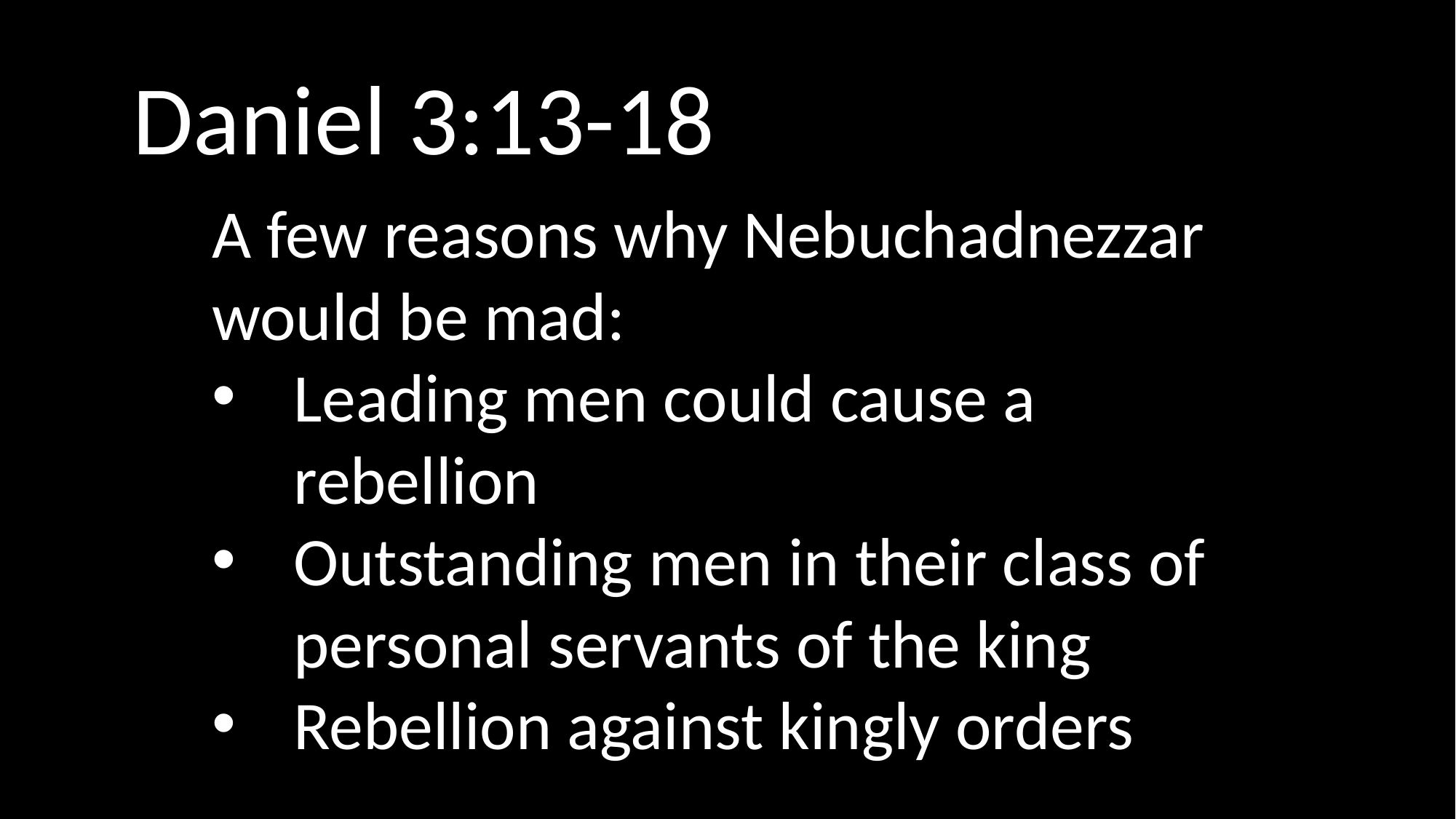

Daniel 3:13-18
A few reasons why Nebuchadnezzar would be mad:
Leading men could cause a rebellion
Outstanding men in their class of personal servants of the king
Rebellion against kingly orders